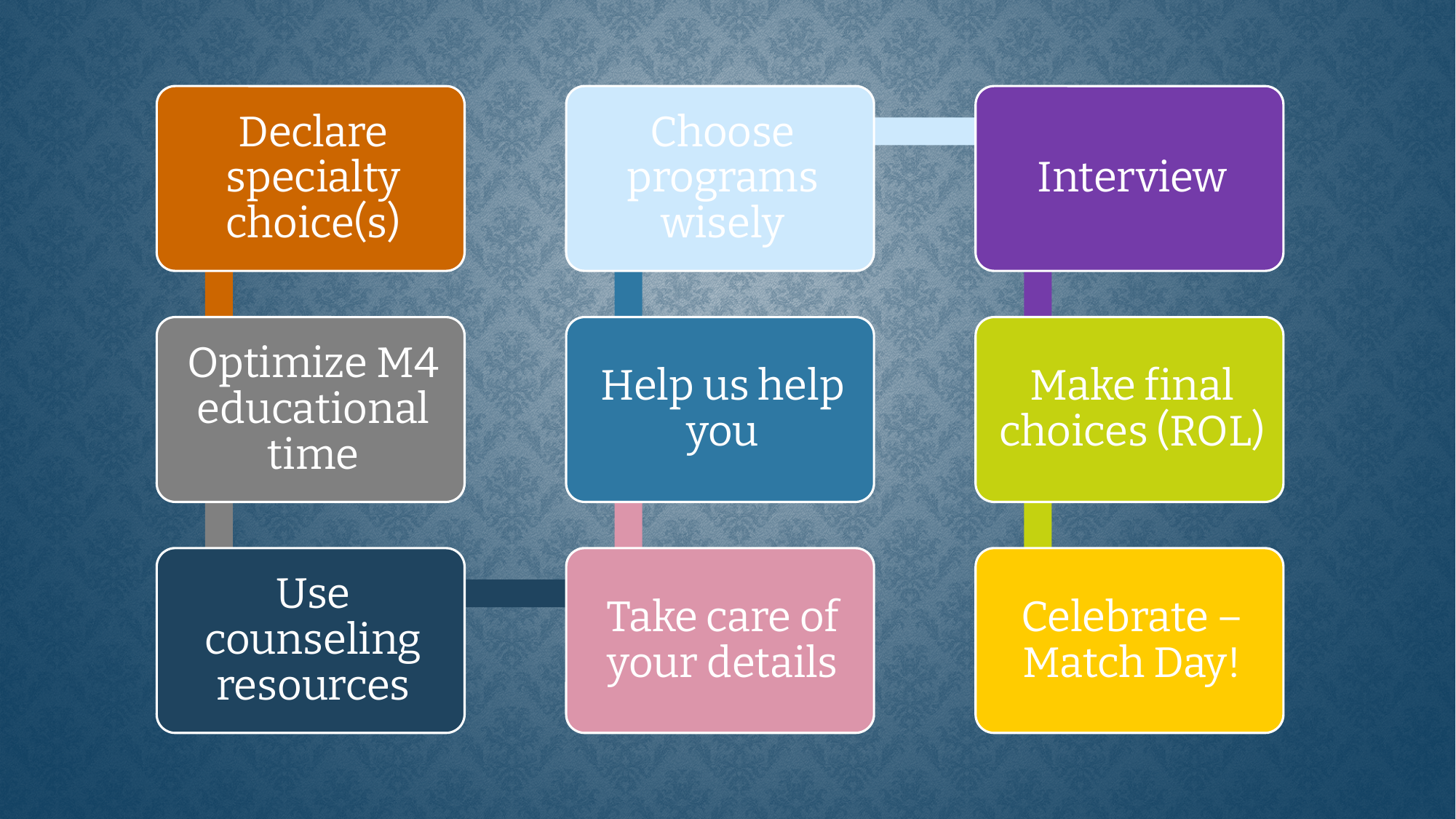

Declare specialty choice(s)
Optimize M4 educational time
Use counseling resources
Take care of your details
Help us help you
Choose programs wisely
Interview
Make final choices (ROL)
Celebrate – Match Day!